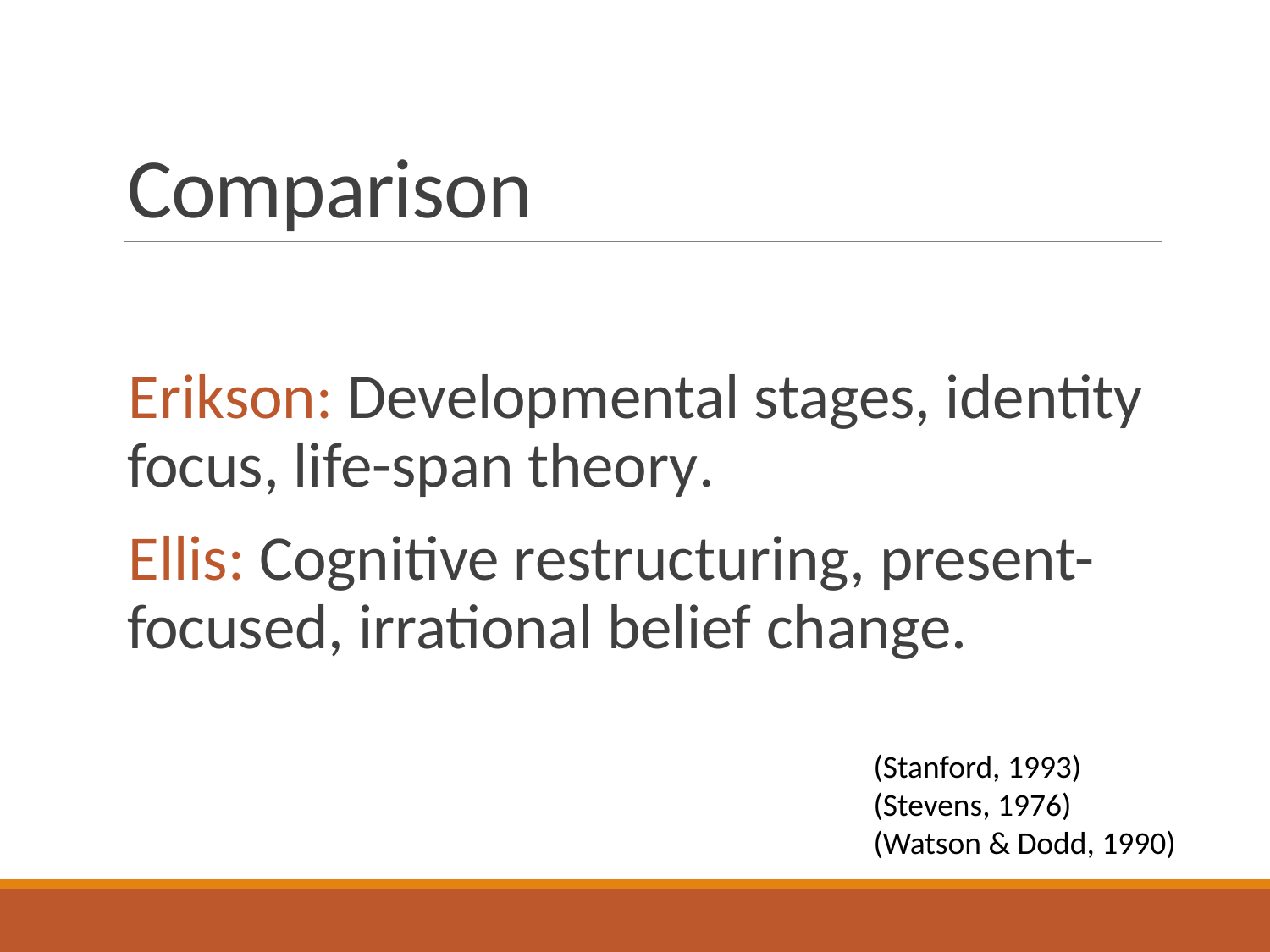

# Comparison

Erikson: Developmental stages, identity focus, life-span theory.
Ellis: Cognitive restructuring, present-focused, irrational belief change.
(Stanford, 1993)
(Stevens, 1976)
(Watson & Dodd, 1990)